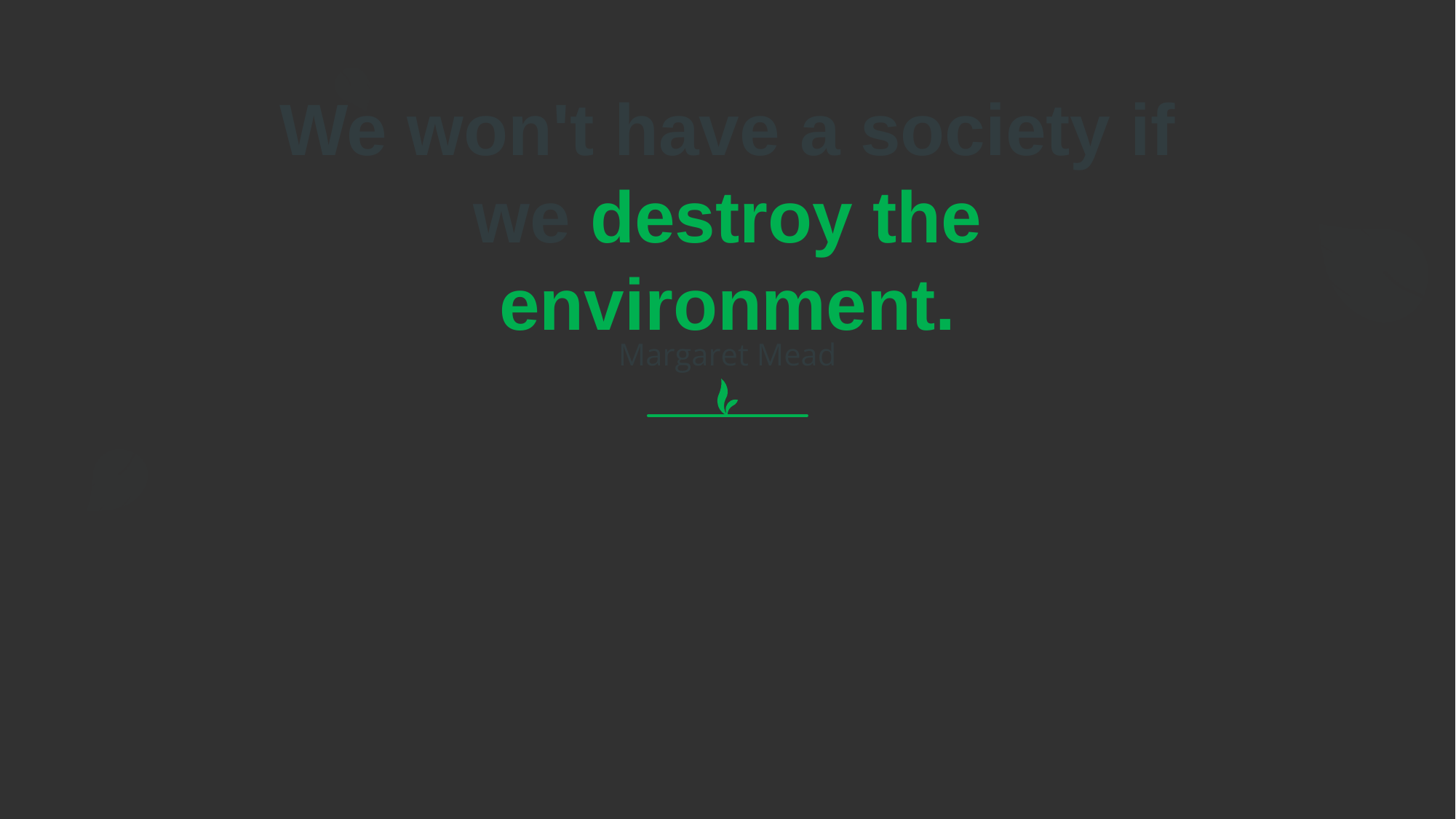

We won't have a society if we destroy the environment.

Margaret Mead